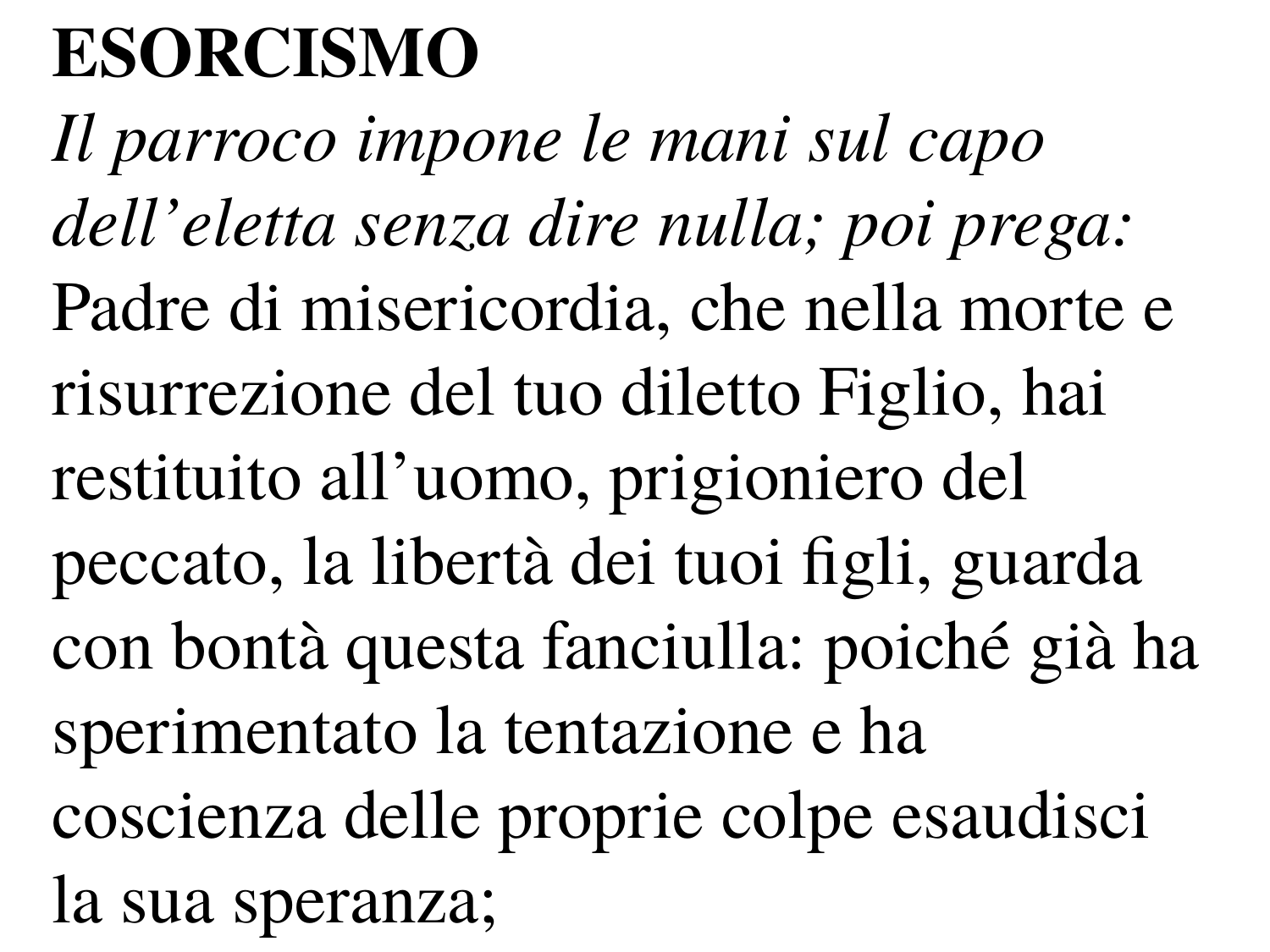

ESORCISMO
Il parroco impone le mani sul capo dell’eletta senza dire nulla; poi prega:
Padre di misericordia, che nella morte e risurrezione del tuo diletto Figlio, hai restituito all’uomo, prigioniero del peccato, la libertà dei tuoi figli, guarda con bontà questa fanciulla: poiché già ha sperimentato la tentazione e ha coscienza delle proprie colpe esaudisci la sua speranza;